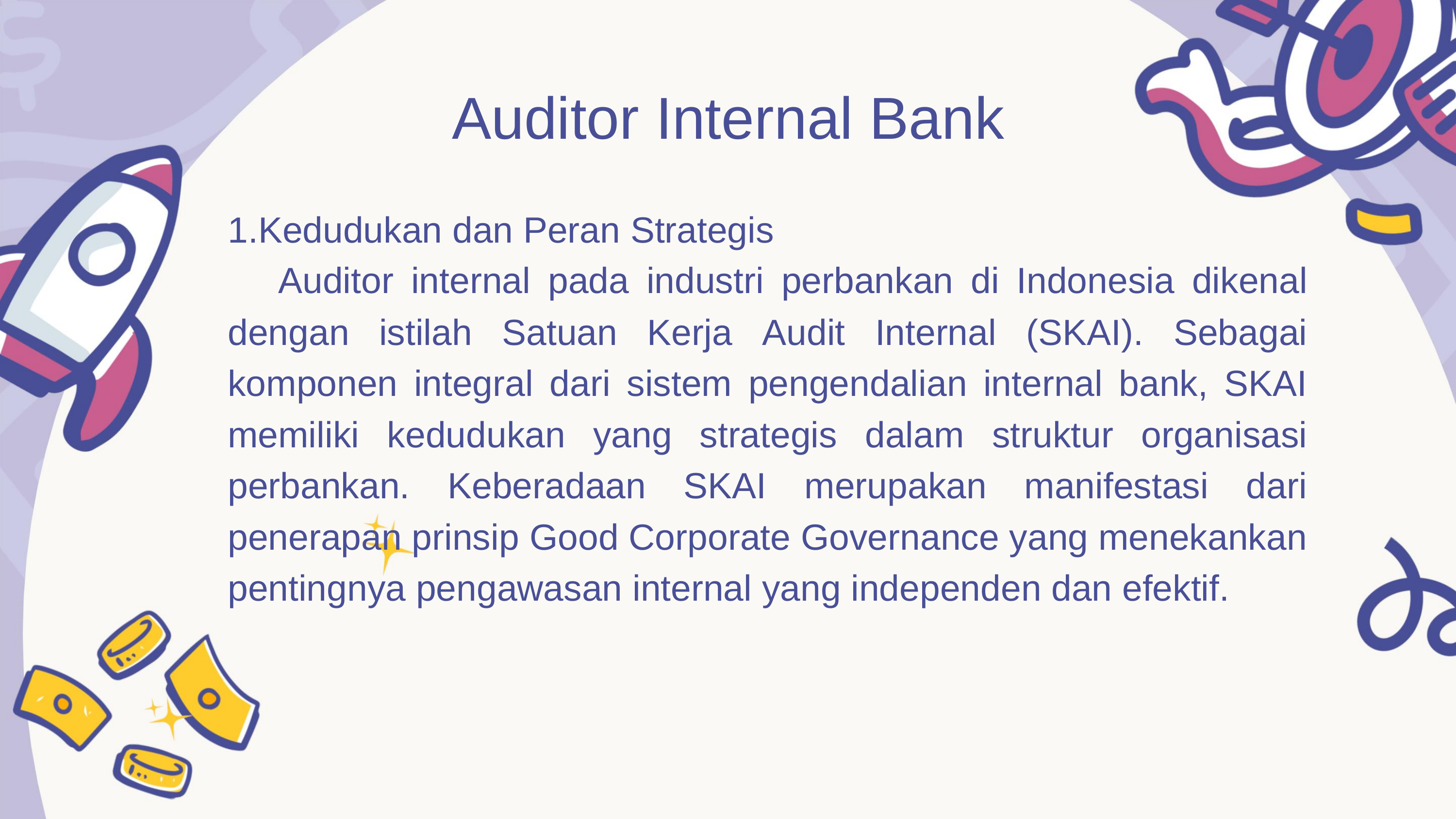

Auditor Internal Bank
1.Kedudukan dan Peran Strategis
Auditor internal pada industri perbankan di Indonesia dikenal
dengan istilah Satuan Kerja Audit Internal (SKAI). Sebagai
komponen integral dari sistem pengendalian internal bank, SKAI
memiliki kedudukan yang strategis dalam struktur organisasi
perbankan. Keberadaan SKAI merupakan manifestasi dari
penerapan prinsip Good Corporate Governance yang menekankan
pentingnya pengawasan internal yang independen dan efektif.